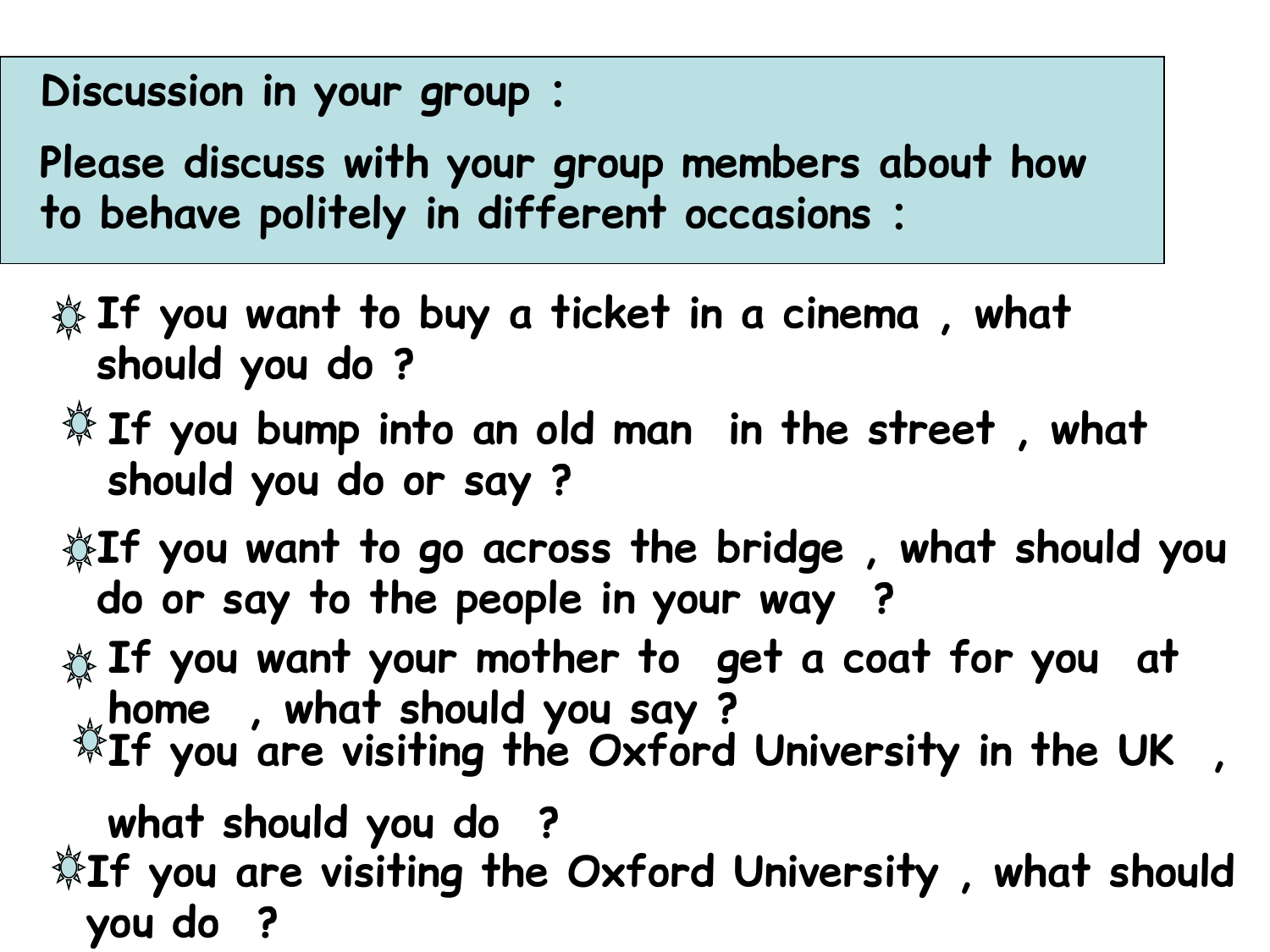

Discussion in your group :
Please discuss with your group members about how to behave politely in different occasions :
If you want to buy a ticket in a cinema , what should you do ?

If you bump into an old man  in the street , what should you do or say ?

If you want to go across the bridge , what should you do or say to the people in your way  ?

If you want your mother to  get a coat for you  at home  , what should you say ?

If you are visiting the Oxford University in the UK  ,
what should you do  ?

If you are visiting the Oxford University , what should you do  ?